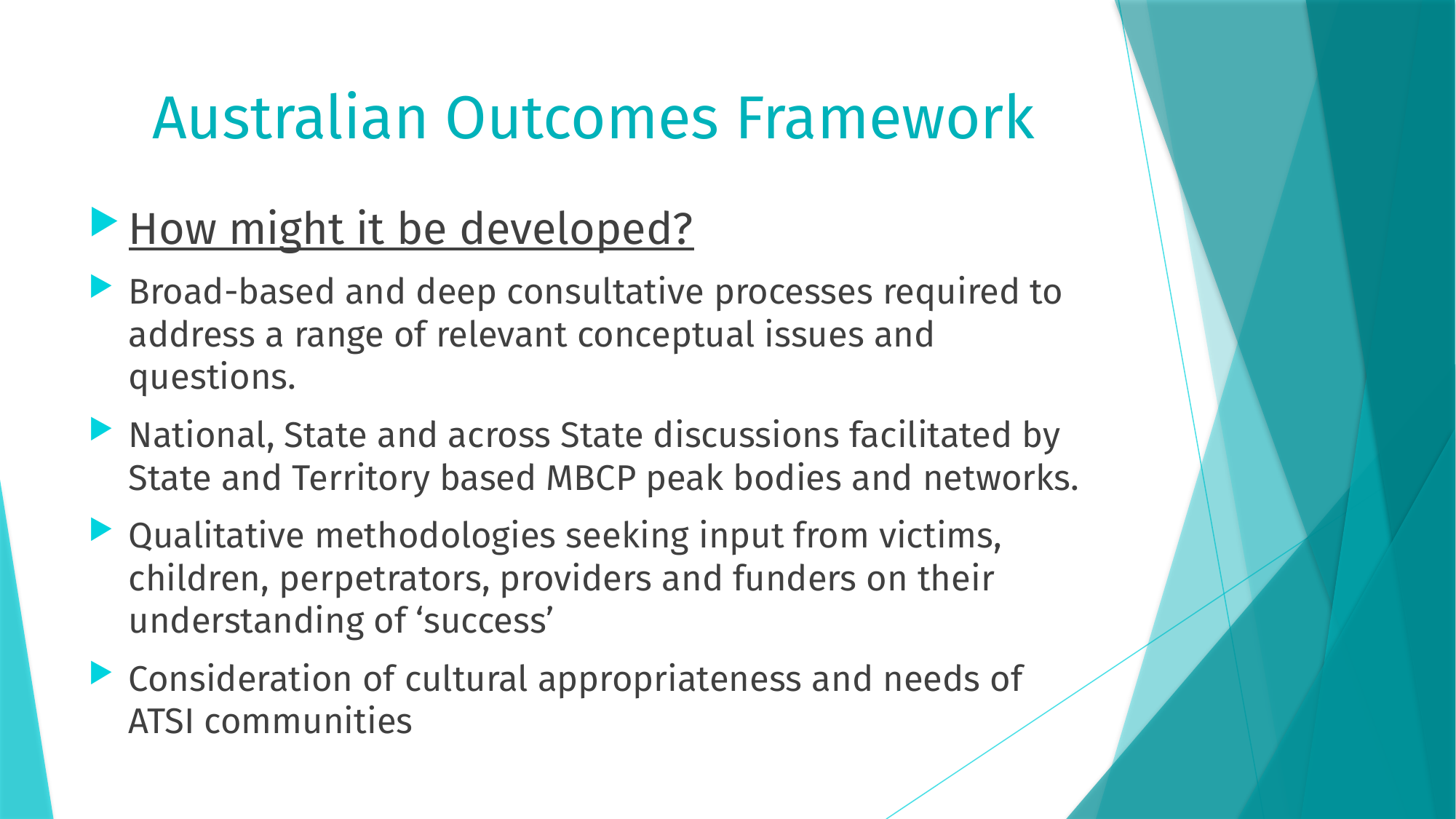

# Australian Outcomes Framework
How might it be developed?
Broad-based and deep consultative processes required to address a range of relevant conceptual issues and questions.
National, State and across State discussions facilitated by State and Territory based MBCP peak bodies and networks.
Qualitative methodologies seeking input from victims, children, perpetrators, providers and funders on their understanding of ‘success’
Consideration of cultural appropriateness and needs of ATSI communities